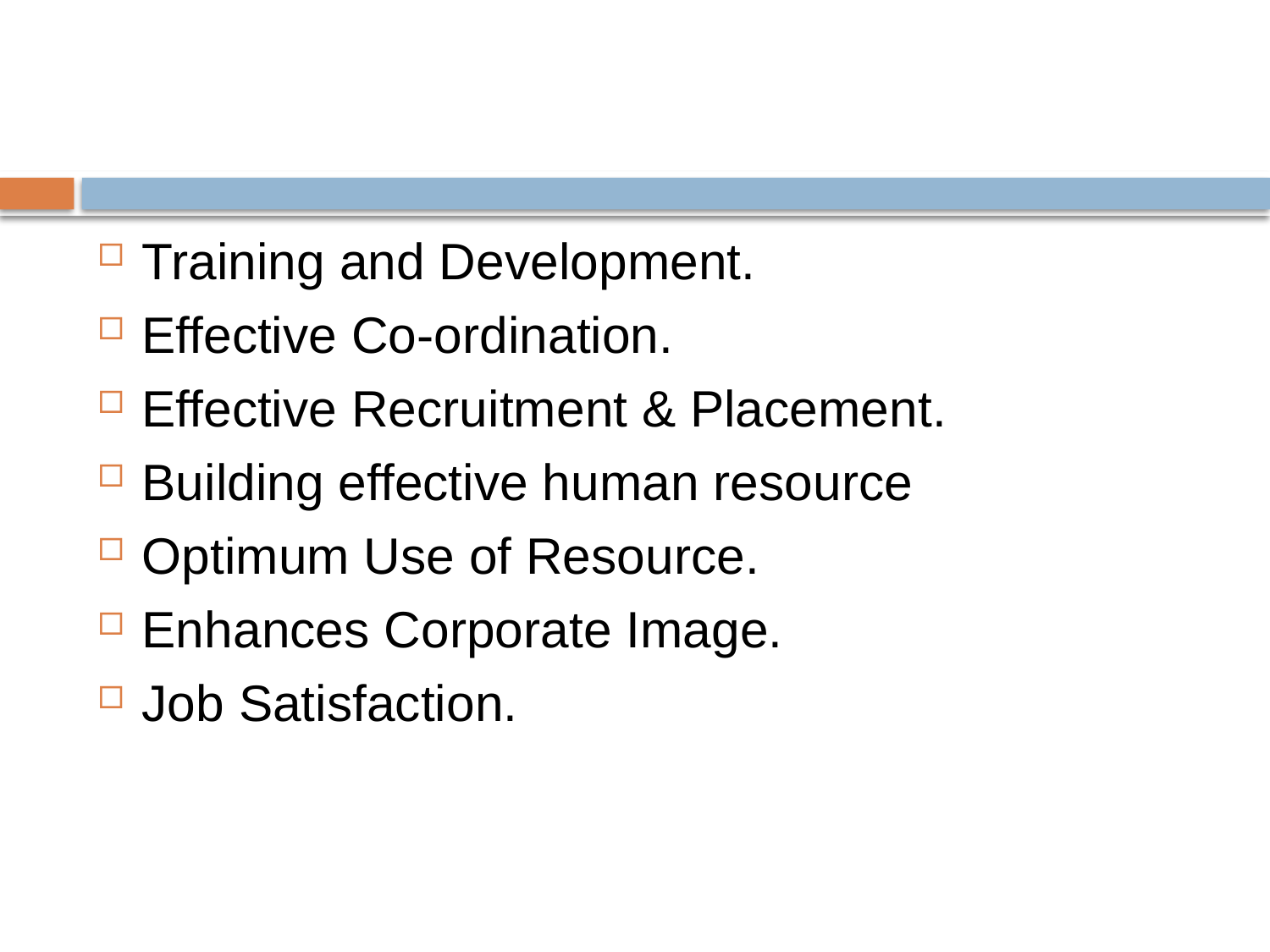

# Importance
Training and Development.
Effective Co-ordination.
Effective Recruitment & Placement.
Building effective human resource
Optimum Use of Resource.
Enhances Corporate Image.
Job Satisfaction.